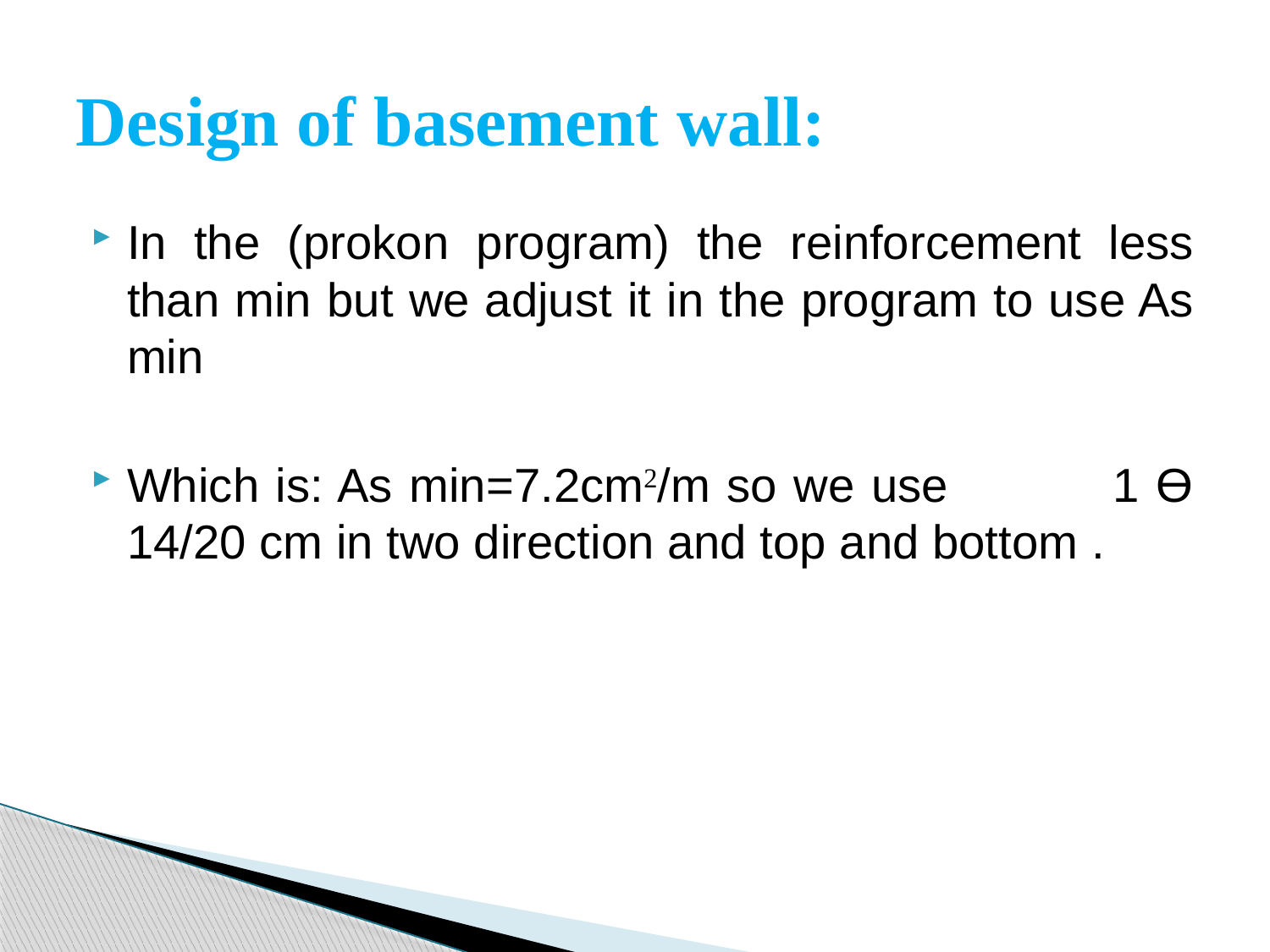

# Design of basement wall:
In the (prokon program) the reinforcement less than min but we adjust it in the program to use As min

Which is: As min=7.2cm2/m so we use          1 Ɵ 14/20 cm in two direction and top and bottom .